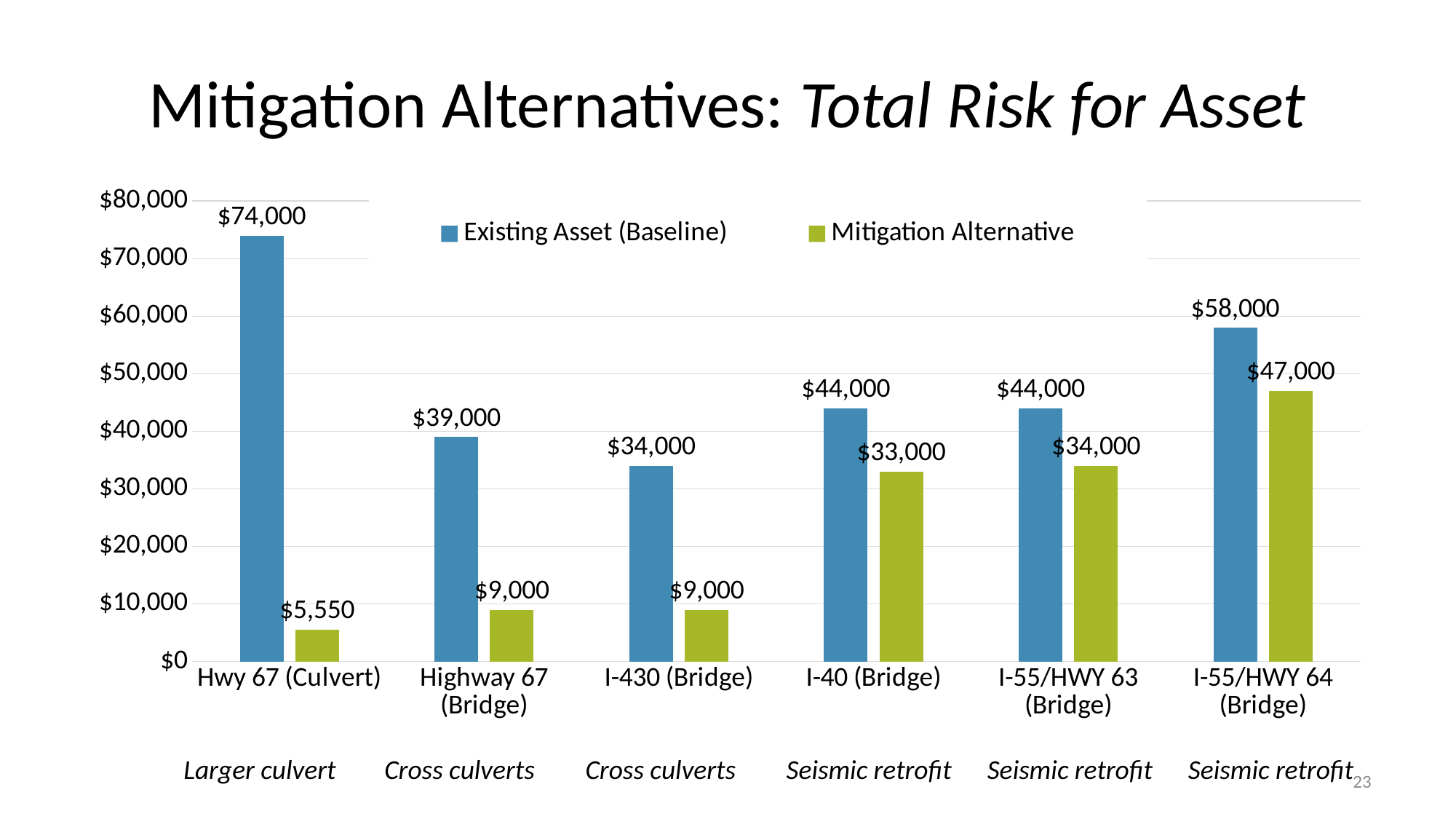

# Mitigation Alternatives: Total Risk for Asset

### Chart

| Category | Existing Asset (Baseline) | Mitigation Alternative |
|---|---|---|
| Hwy 67 (Culvert) | 74000.0 | 5550.0 |
| Highway 67 (Bridge) | 39000.0 | 9000.0 |
| I-430 (Bridge) | 34000.0 | 9000.0 |
| I-40 (Bridge) | 44000.0 | 33000.0 |
| I-55/HWY 63 (Bridge) | 44000.0 | 34000.0 |
| I-55/HWY 64 (Bridge) | 58000.0 | 47000.0 |
Larger culvert
Cross culverts
Cross culverts
Seismic retrofit
Seismic retrofit
Seismic retrofit
23